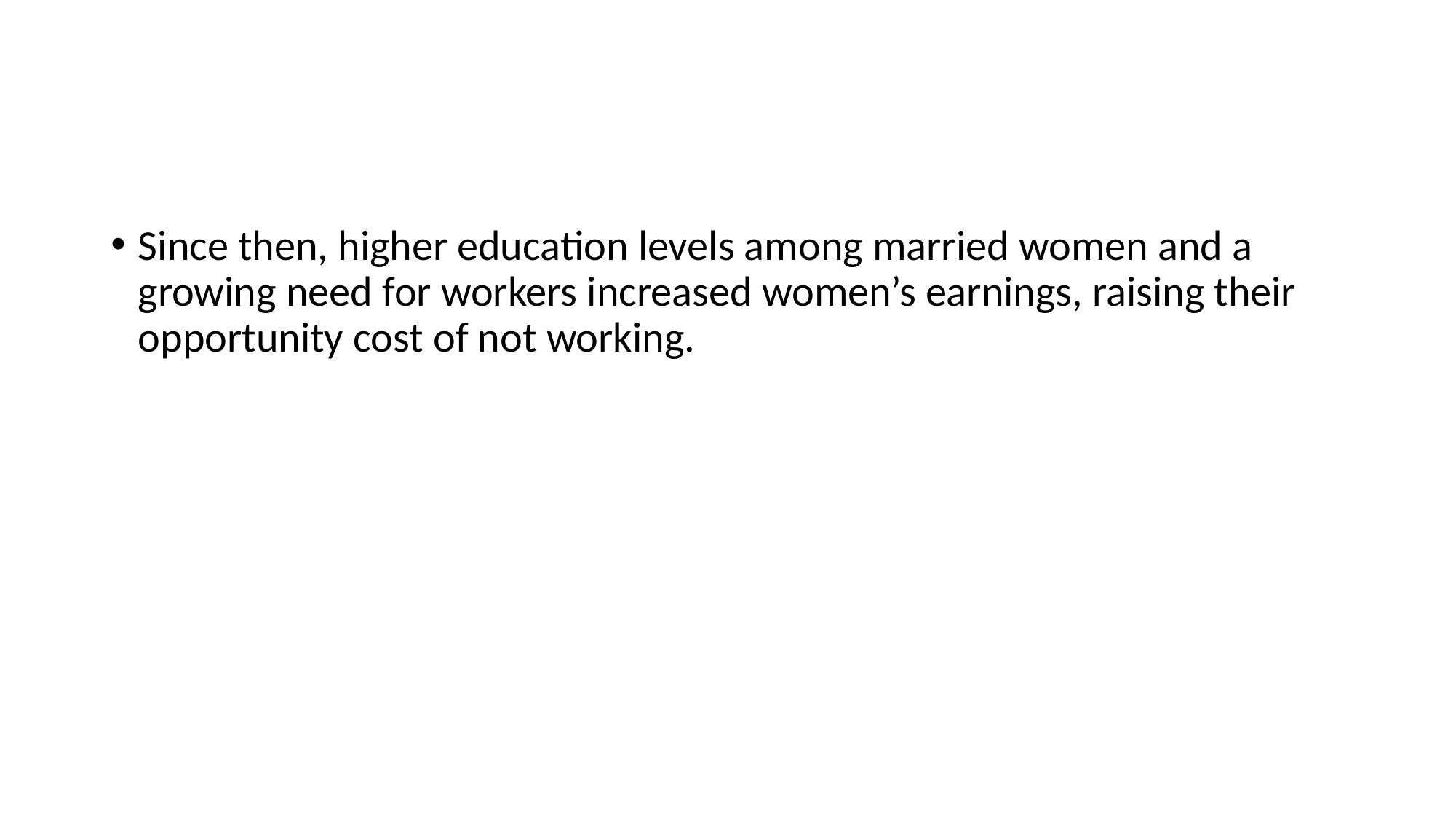

#
Since then, higher education levels among married women and a growing need for workers increased women’s earnings, raising their opportunity cost of not working.